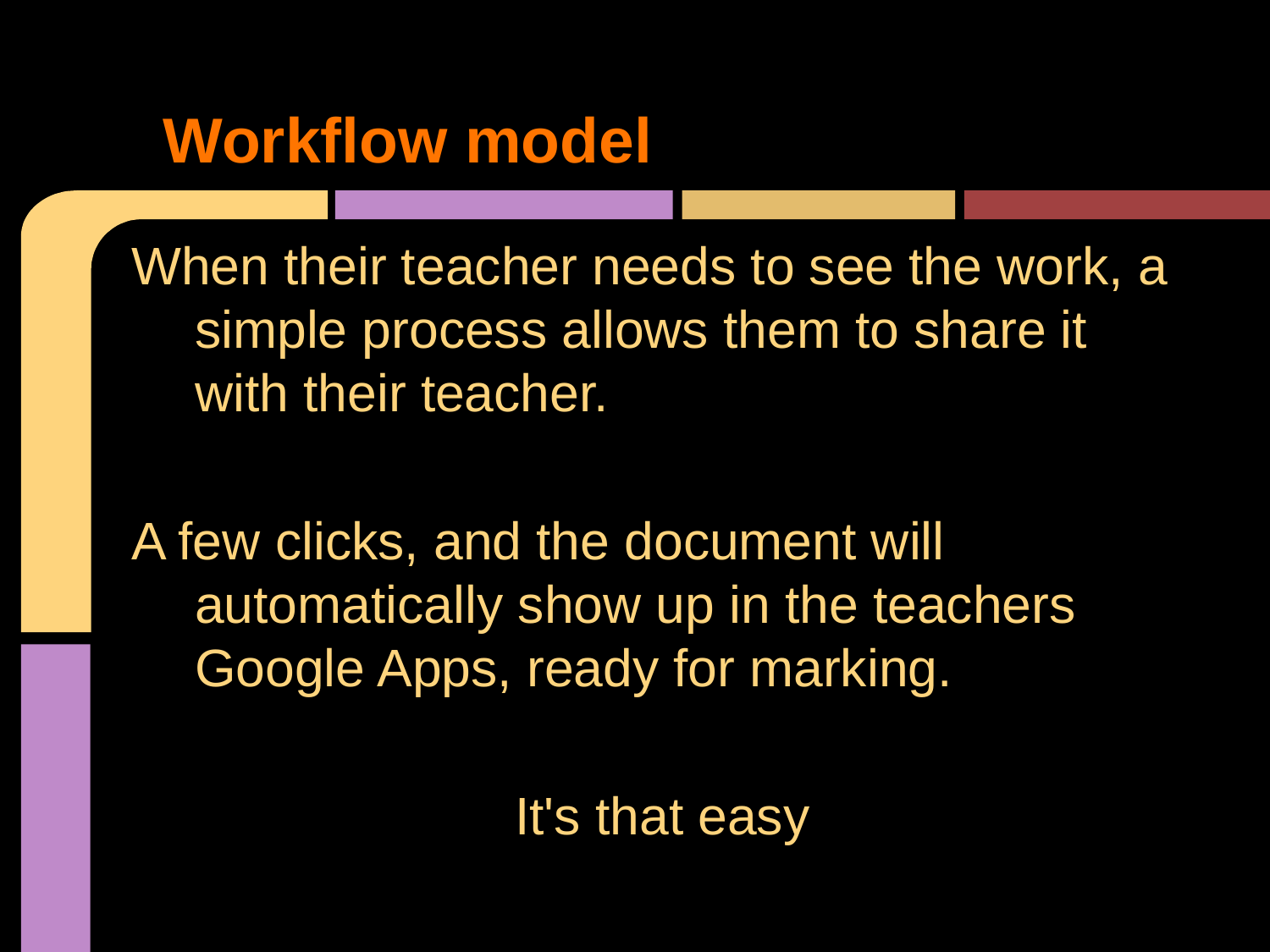

# Workflow model
When their teacher needs to see the work, a simple process allows them to share it with their teacher.

A few clicks, and the document will automatically show up in the teachers Google Apps, ready for marking.

It's that easy